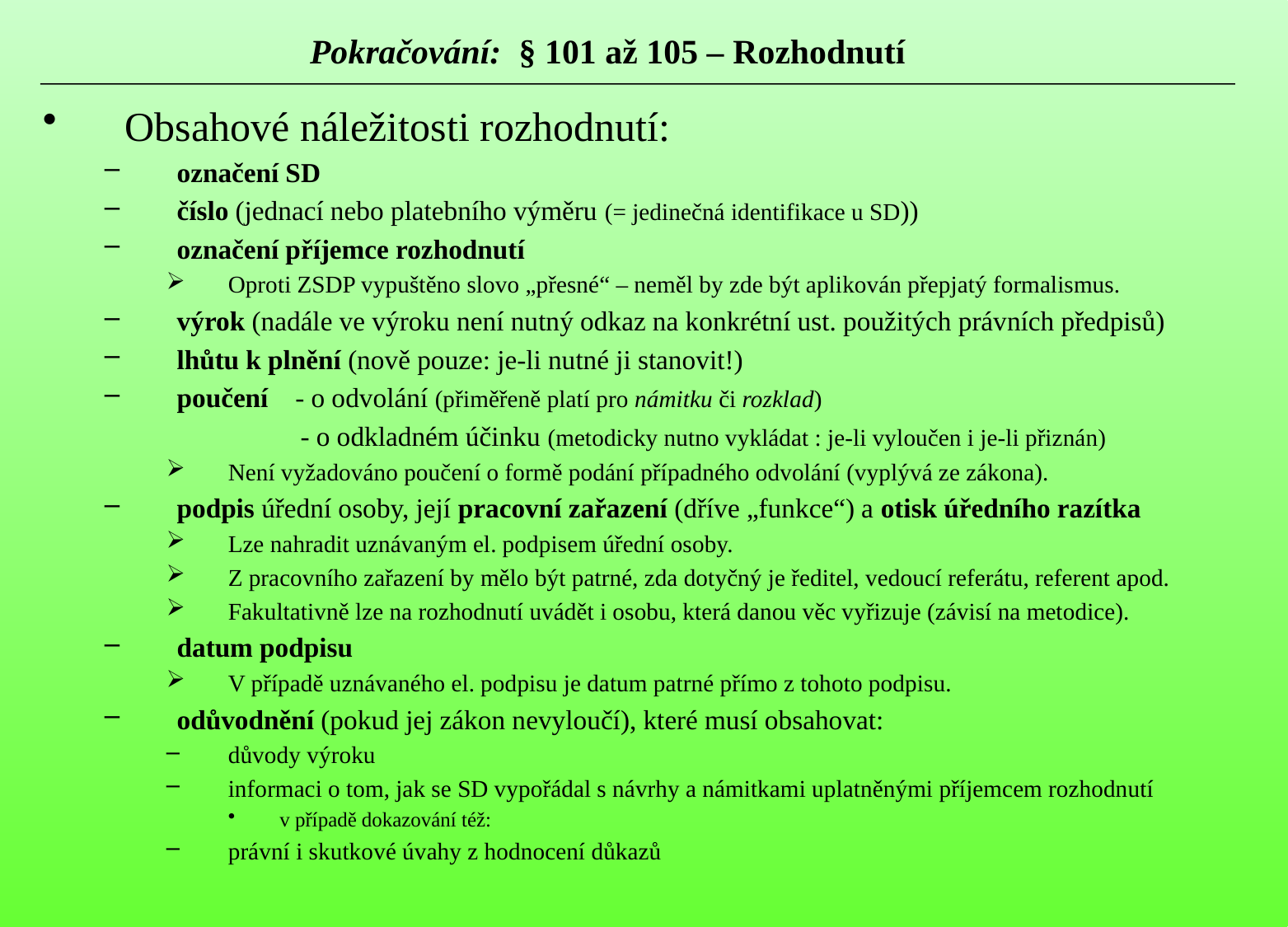

# Pokračování:  § 101 až 105 – Rozhodnutí

Obsahové náležitosti rozhodnutí:
označení SD
číslo (jednací nebo platebního výměru (= jedinečná identifikace u SD))
označení příjemce rozhodnutí
Oproti ZSDP vypuštěno slovo „přesné“ – neměl by zde být aplikován přepjatý formalismus.
výrok (nadále ve výroku není nutný odkaz na konkrétní ust. použitých právních předpisů)
lhůtu k plnění (nově pouze: je-li nutné ji stanovit!)
poučení    - o odvolání (přiměřeně platí pro námitku či rozklad)
		- o odkladném účinku (metodicky nutno vykládat : je-li vyloučen i je-li přiznán)
Není vyžadováno poučení o formě podání případného odvolání (vyplývá ze zákona).
podpis úřední osoby, její pracovní zařazení (dříve „funkce“) a otisk úředního razítka
Lze nahradit uznávaným el. podpisem úřední osoby.
Z pracovního zařazení by mělo být patrné, zda dotyčný je ředitel, vedoucí referátu, referent apod.
Fakultativně lze na rozhodnutí uvádět i osobu, která danou věc vyřizuje (závisí na metodice).
datum podpisu
V případě uznávaného el. podpisu je datum patrné přímo z tohoto podpisu.
odůvodnění (pokud jej zákon nevyloučí), které musí obsahovat:
důvody výroku
informaci o tom, jak se SD vypořádal s návrhy a námitkami uplatněnými příjemcem rozhodnutí
v případě dokazování též:
právní i skutkové úvahy z hodnocení důkazů